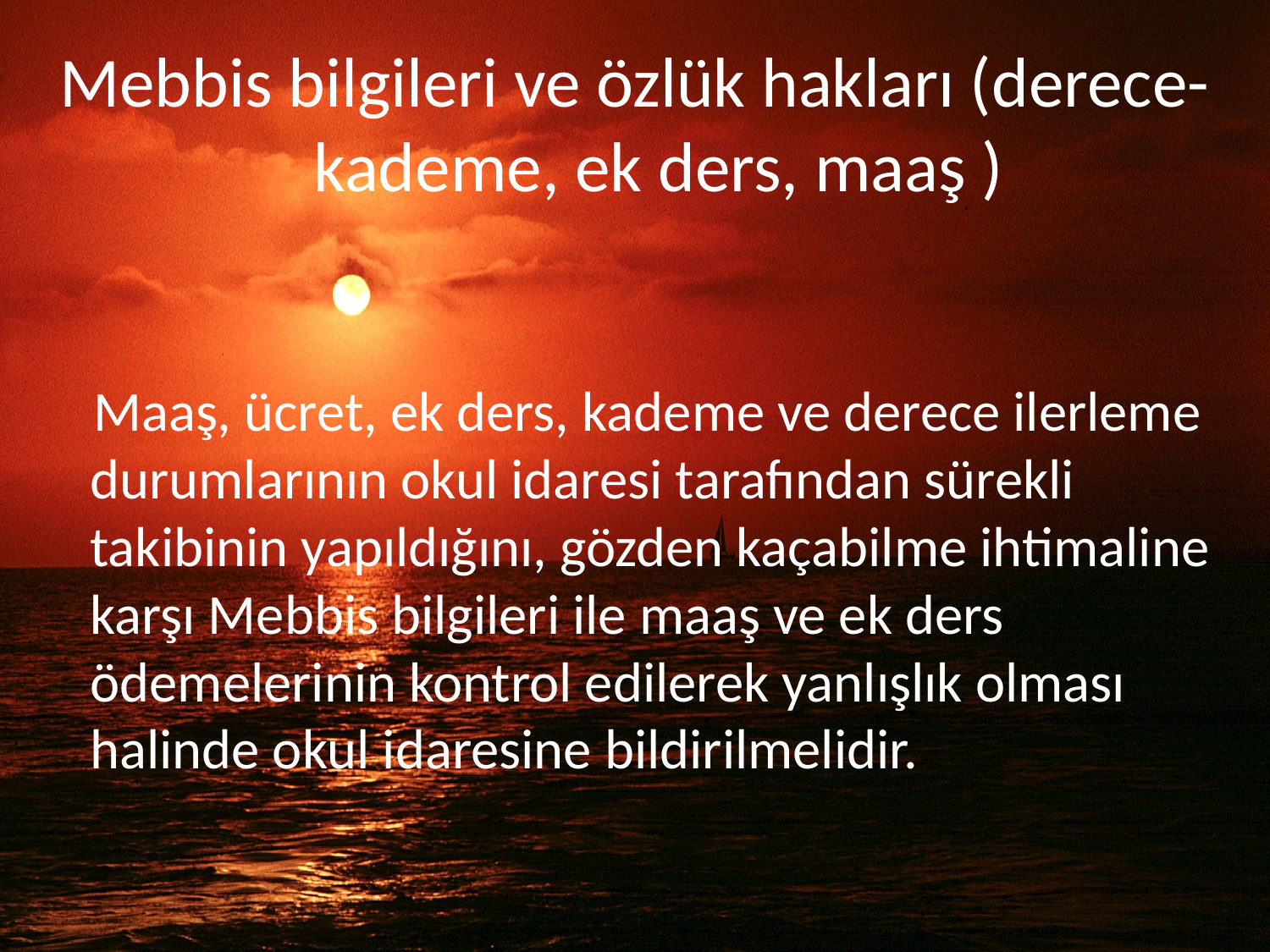

Mebbis bilgileri ve özlük hakları (derece-kademe, ek ders, maaş )

    Maaş, ücret, ek ders, kademe ve derece ilerleme durumlarının okul idaresi tarafından sürekli takibinin yapıldığını, gözden kaçabilme ihtimaline karşı Mebbis bilgileri ile maaş ve ek ders ödemelerinin kontrol edilerek yanlışlık olması halinde okul idaresine bildirilmelidir.